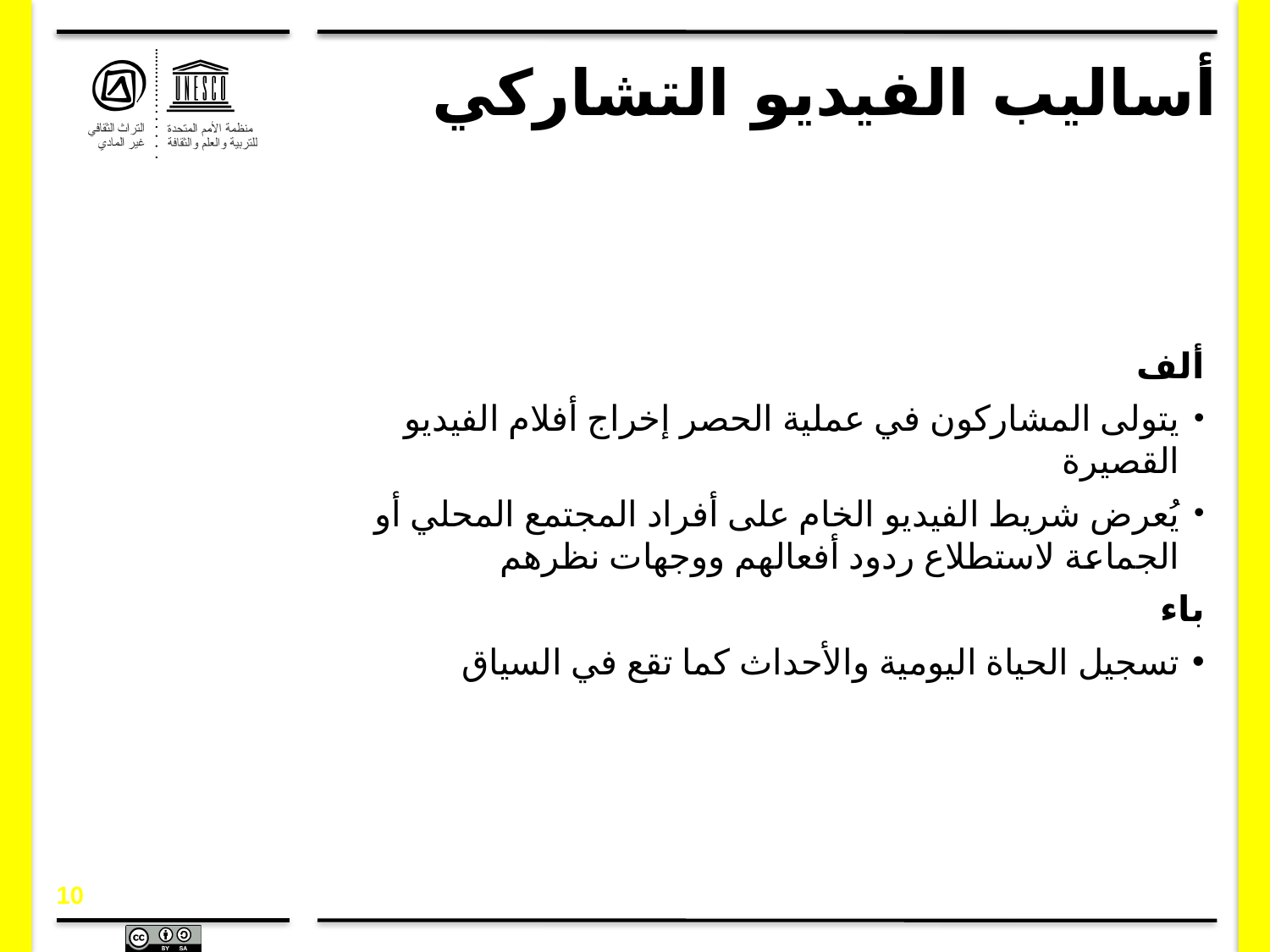

# أساليب الفيديو التشاركي
ألف
يتولى المشاركون في عملية الحصر إخراج أفلام الفيديو القصيرة
يُعرض شريط الفيديو الخام على أفراد المجتمع المحلي أو الجماعة لاستطلاع ردود أفعالهم ووجهات نظرهم
باء
تسجيل الحياة اليومية والأحداث كما تقع في السياق